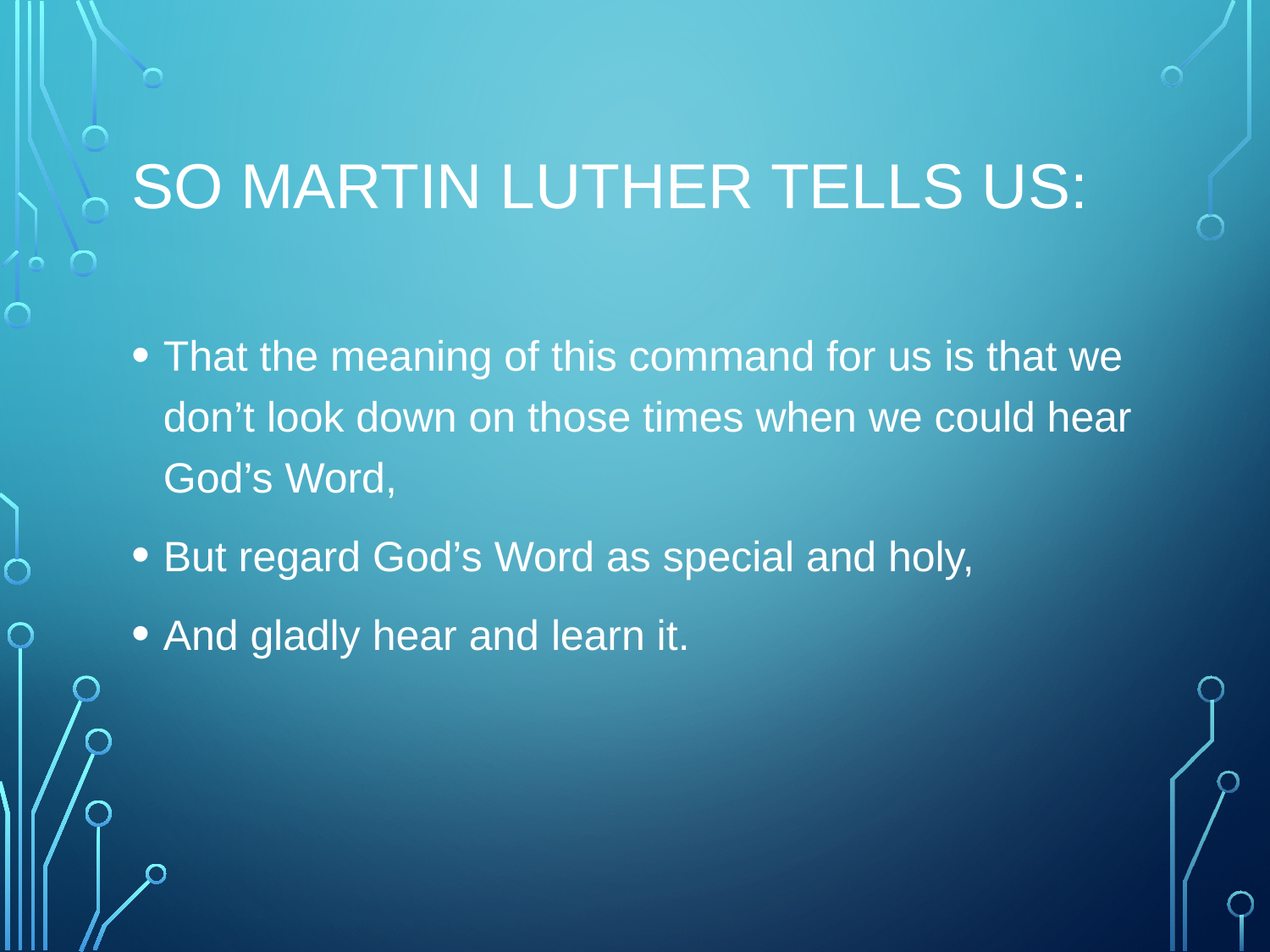

# So Martin Luther tells us:
That the meaning of this command for us is that we don’t look down on those times when we could hear God’s Word,
But regard God’s Word as special and holy,
And gladly hear and learn it.